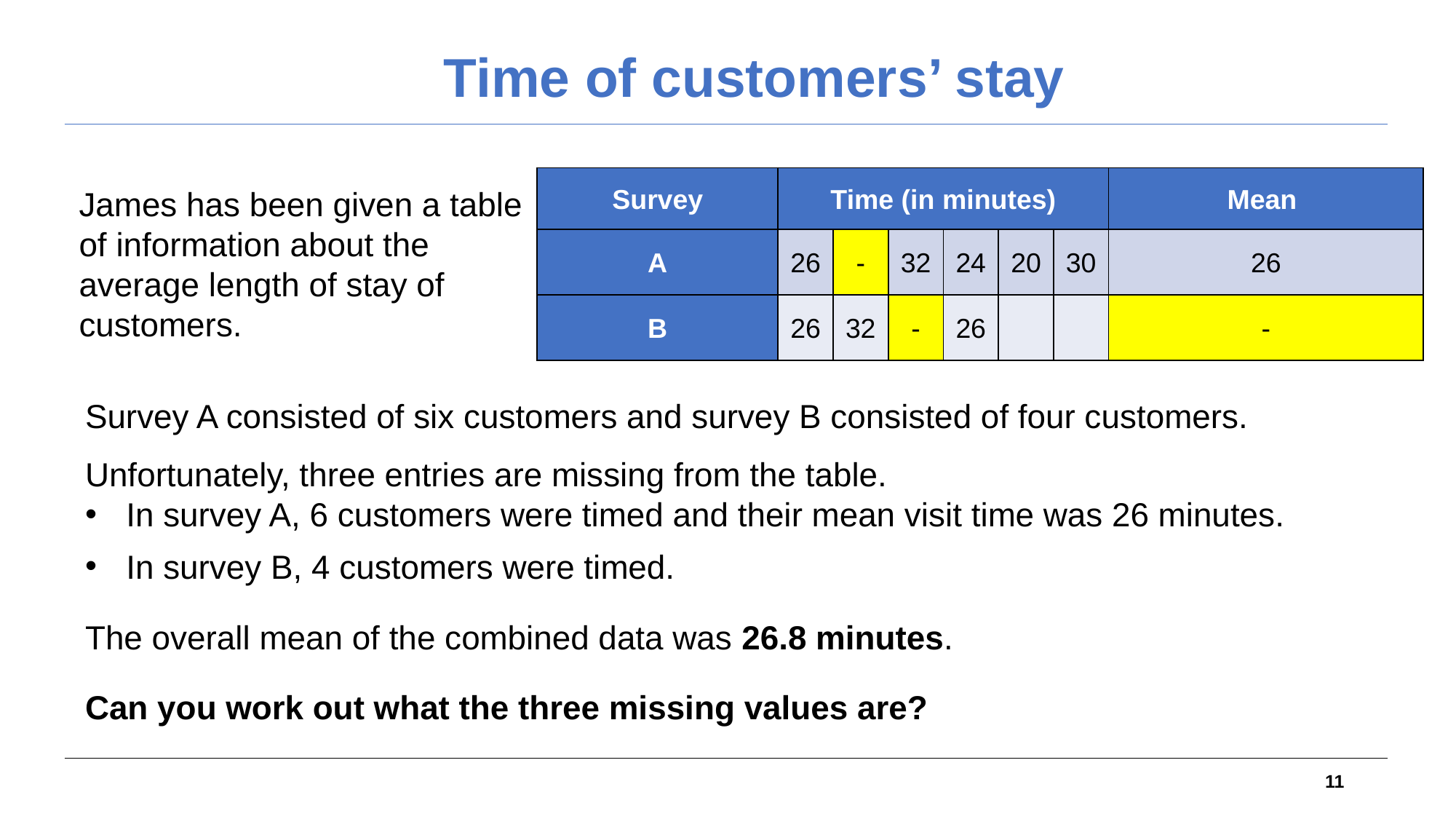

# Time of customers’ stay
| Survey | Time (in minutes) |  |  |  |  |  | Mean |
| --- | --- | --- | --- | --- | --- | --- | --- |
| A | 26 | - | 32 | 24 | 20 | 30 | 26 |
| B | 26 | 32 | - | 26 |  |  | - |
James has been given a table of information about the average length of stay of customers.
Survey A consisted of six customers and survey B consisted of four customers.
Unfortunately, three entries are missing from the table.
In survey A, 6 customers were timed and their mean visit time was 26 minutes.
In survey B, 4 customers were timed.
The overall mean of the combined data was 26.8 minutes.
Can you work out what the three missing values are?
11